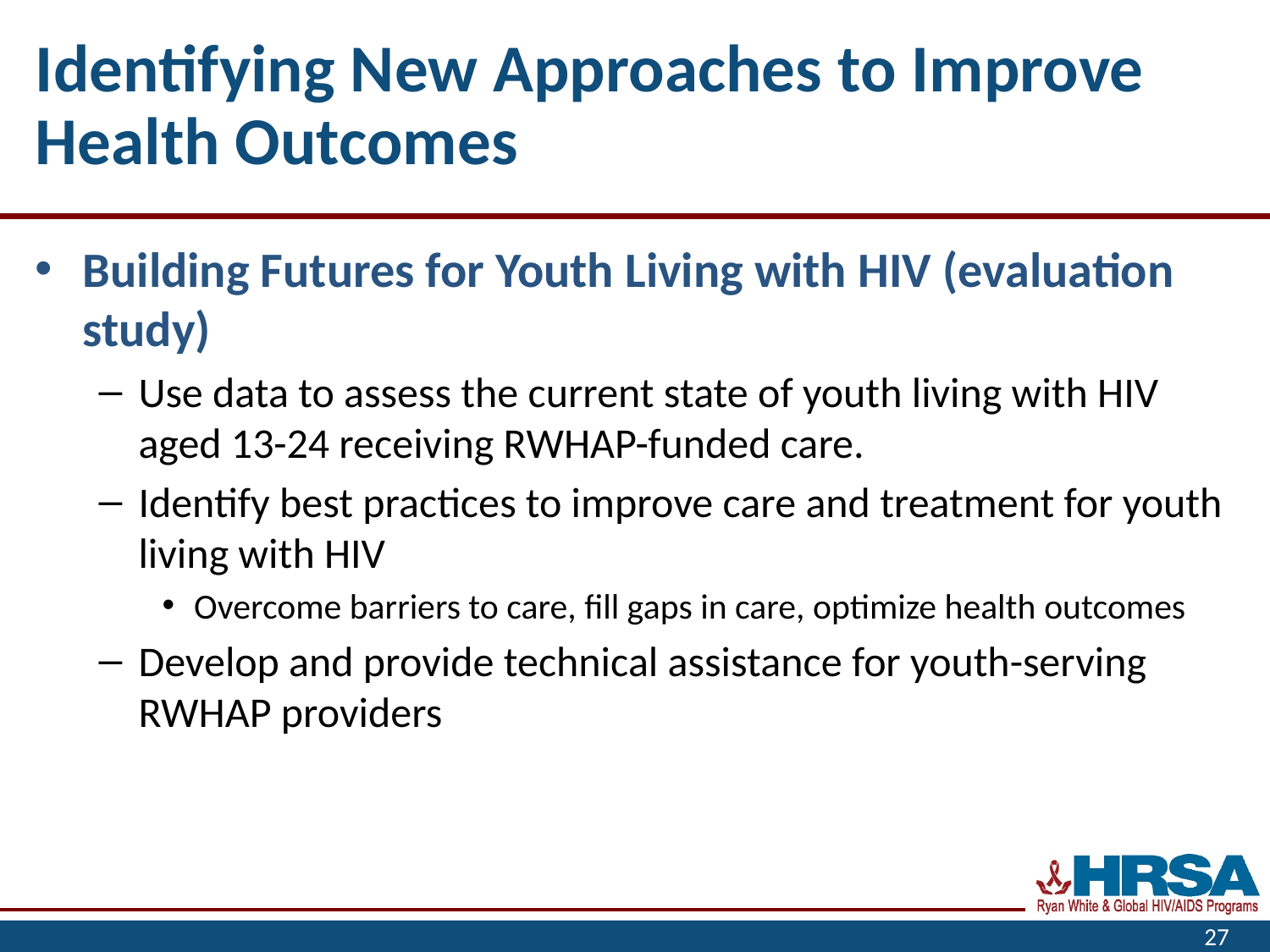

# Identifying New Approaches to Improve Health Outcomes
Building Futures for Youth Living with HIV (evaluation study)
Use data to assess the current state of youth living with HIV aged 13-24 receiving RWHAP-funded care.
Identify best practices to improve care and treatment for youth living with HIV
Overcome barriers to care, fill gaps in care, optimize health outcomes
Develop and provide technical assistance for youth-serving RWHAP providers
27